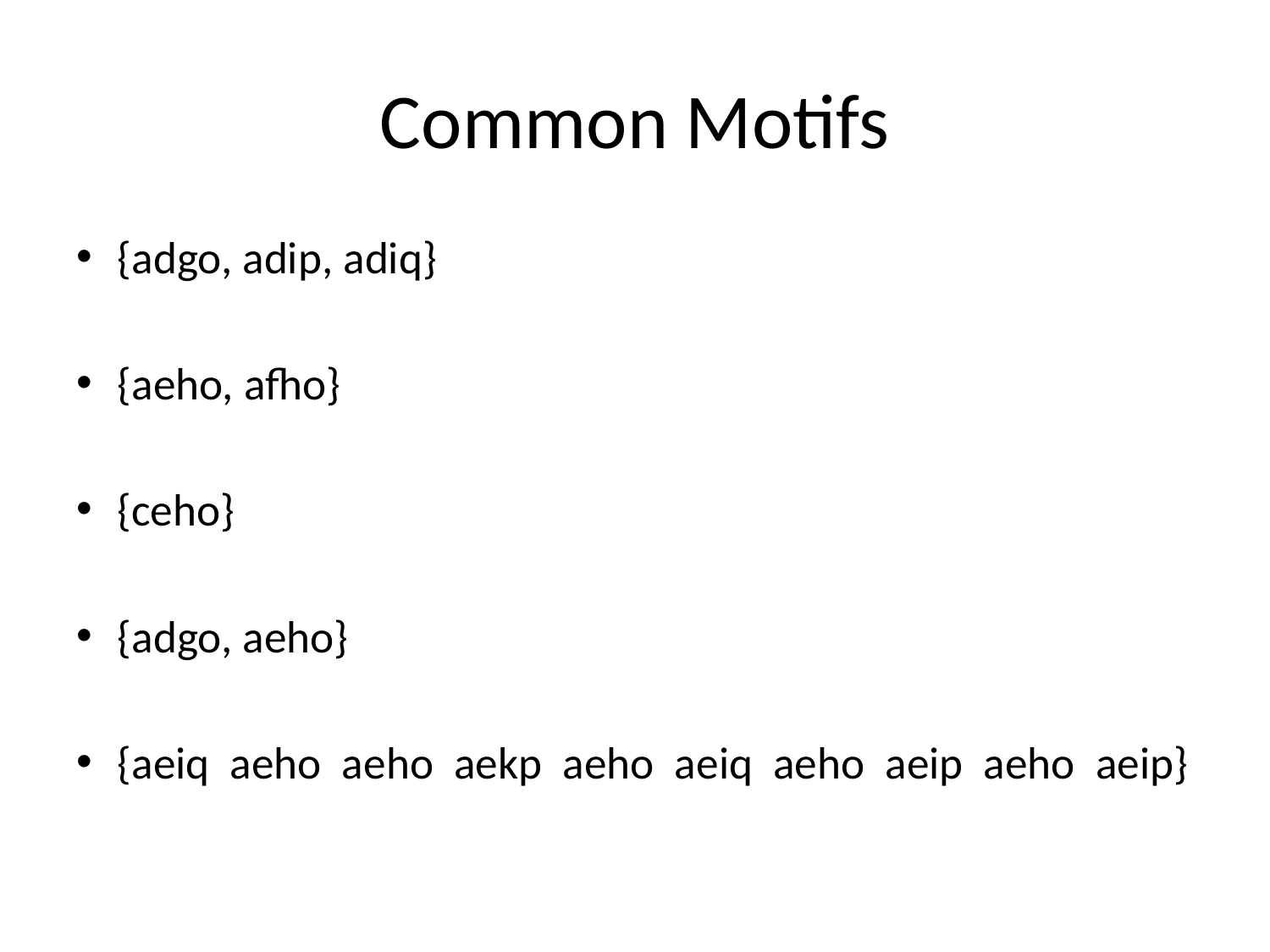

# Common Motifs
{adgo, adip, adiq}

{aeho, afho}

{ceho}

{adgo, aeho}

{aeiq  aeho  aeho  aekp  aeho  aeiq  aeho  aeip  aeho  aeip}